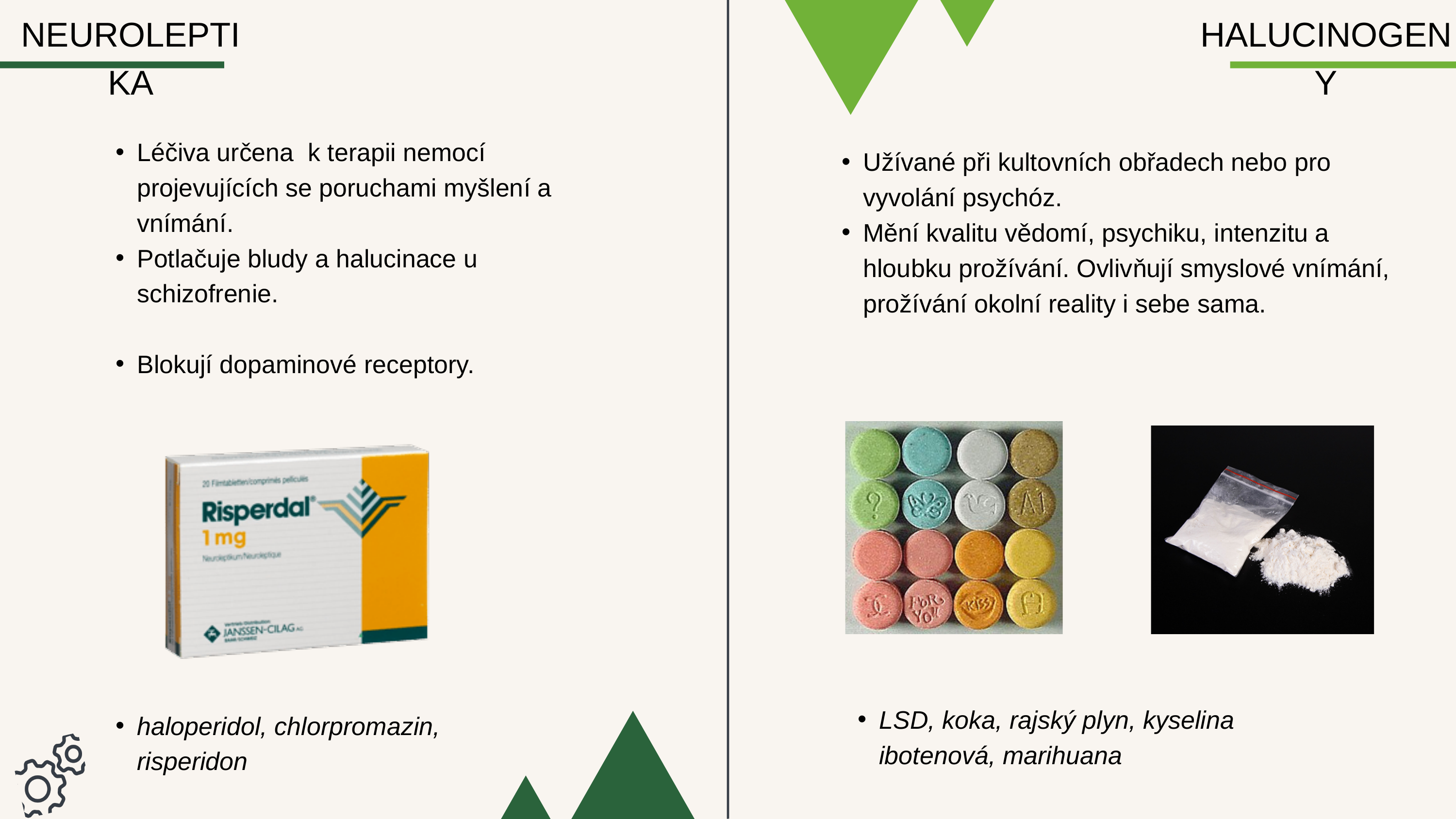

NEUROLEPTIKA
HALUCINOGENY

Léčiva určena  k terapii nemocí projevujících se poruchami myšlení a vnímání.
Potlačuje bludy a halucinace u schizofrenie.

Blokují dopaminové receptory.

Užívané při kultovních obřadech nebo pro vyvolání psychóz.
Mění kvalitu vědomí, psychiku, intenzitu a hloubku prožívání. Ovlivňují smyslové vnímání, prožívání okolní reality i sebe sama.

LSD, koka, rajský plyn, kyselina ibotenová, marihuana
haloperidol, chlorpromazin, risperidon